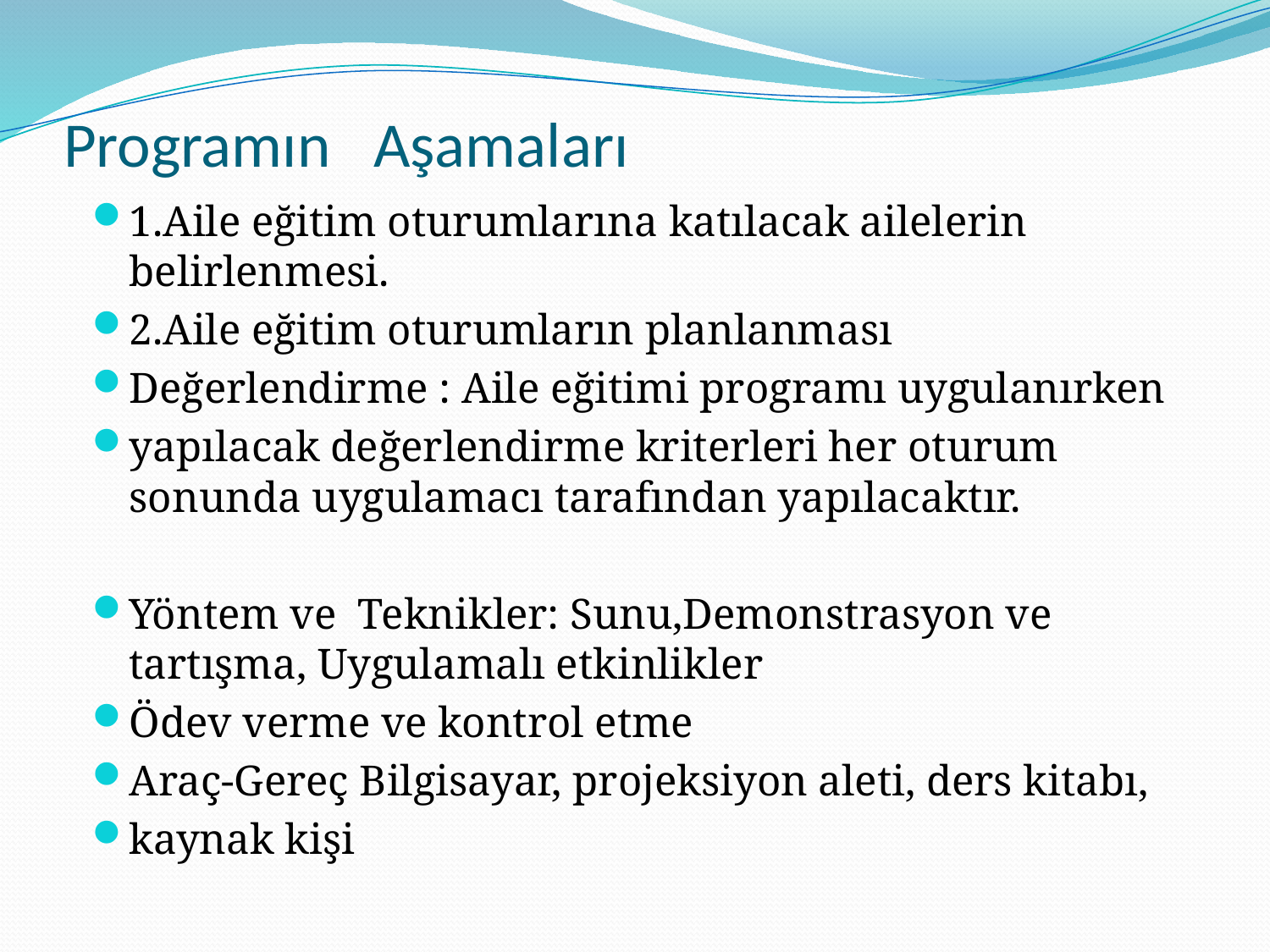

# Programın   Aşamaları
1.Aile eğitim oturumlarına katılacak ailelerin belirlenmesi.
2.Aile eğitim oturumların planlanması
Değerlendirme : Aile eğitimi programı uygulanırken
yapılacak değerlendirme kriterleri her oturum sonunda uygulamacı tarafından yapılacaktır.

Yöntem ve  Teknikler: Sunu,Demonstrasyon ve tartışma, Uygulamalı etkinlikler
Ödev verme ve kontrol etme
Araç-Gereç Bilgisayar, projeksiyon aleti, ders kitabı,
kaynak kişi